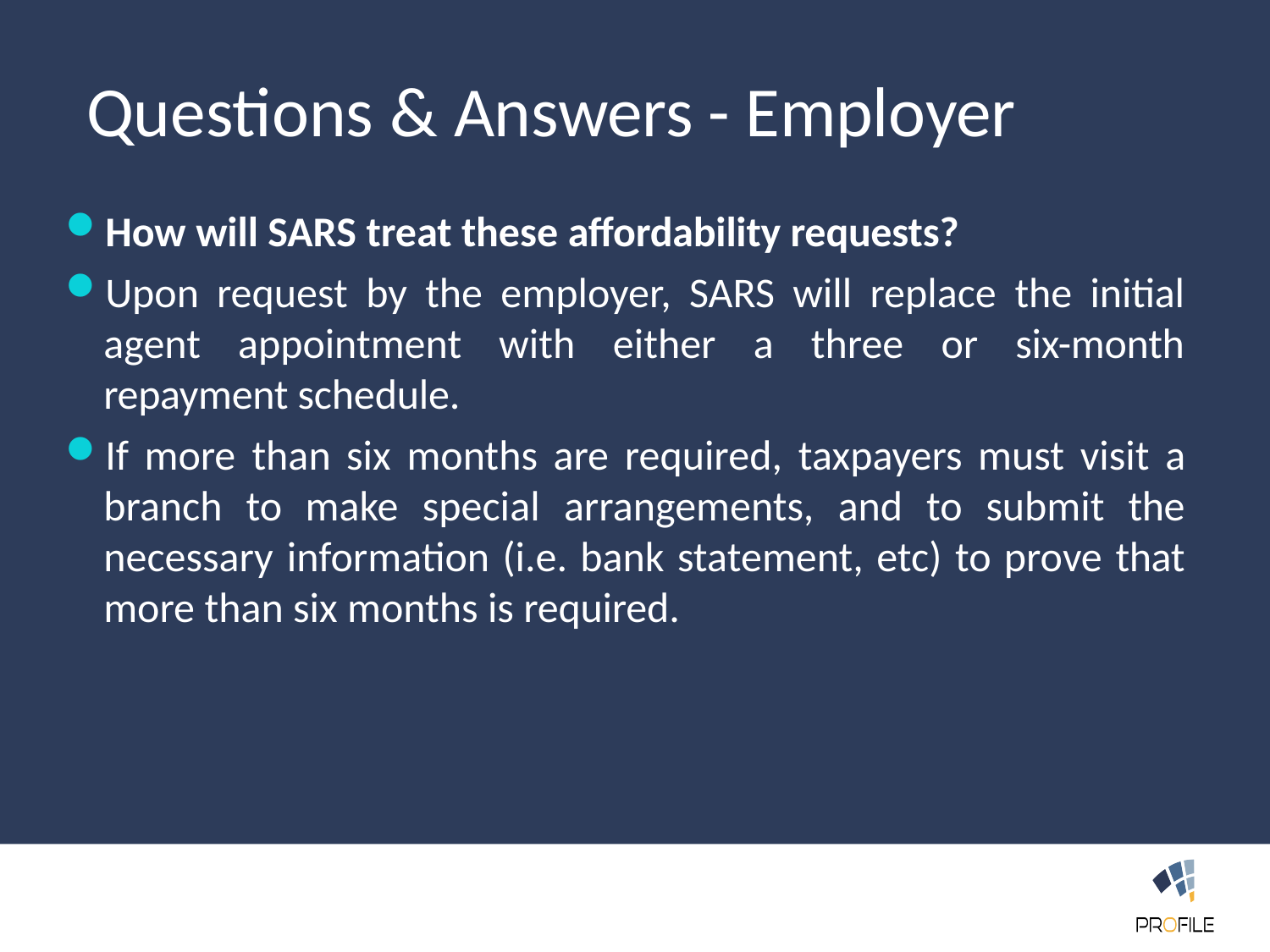

Questions & Answers - Employer
How will SARS treat these affordability requests?
Upon request by the employer, SARS will replace the initial agent  appointment  with  either  a  three  or  six-month repayment schedule.
If more than six months are required, taxpayers must visit a branch  to  make  special  arrangements,  and  to  submit  the necessary information (i.e. bank statement, etc) to prove that more than six months is required.